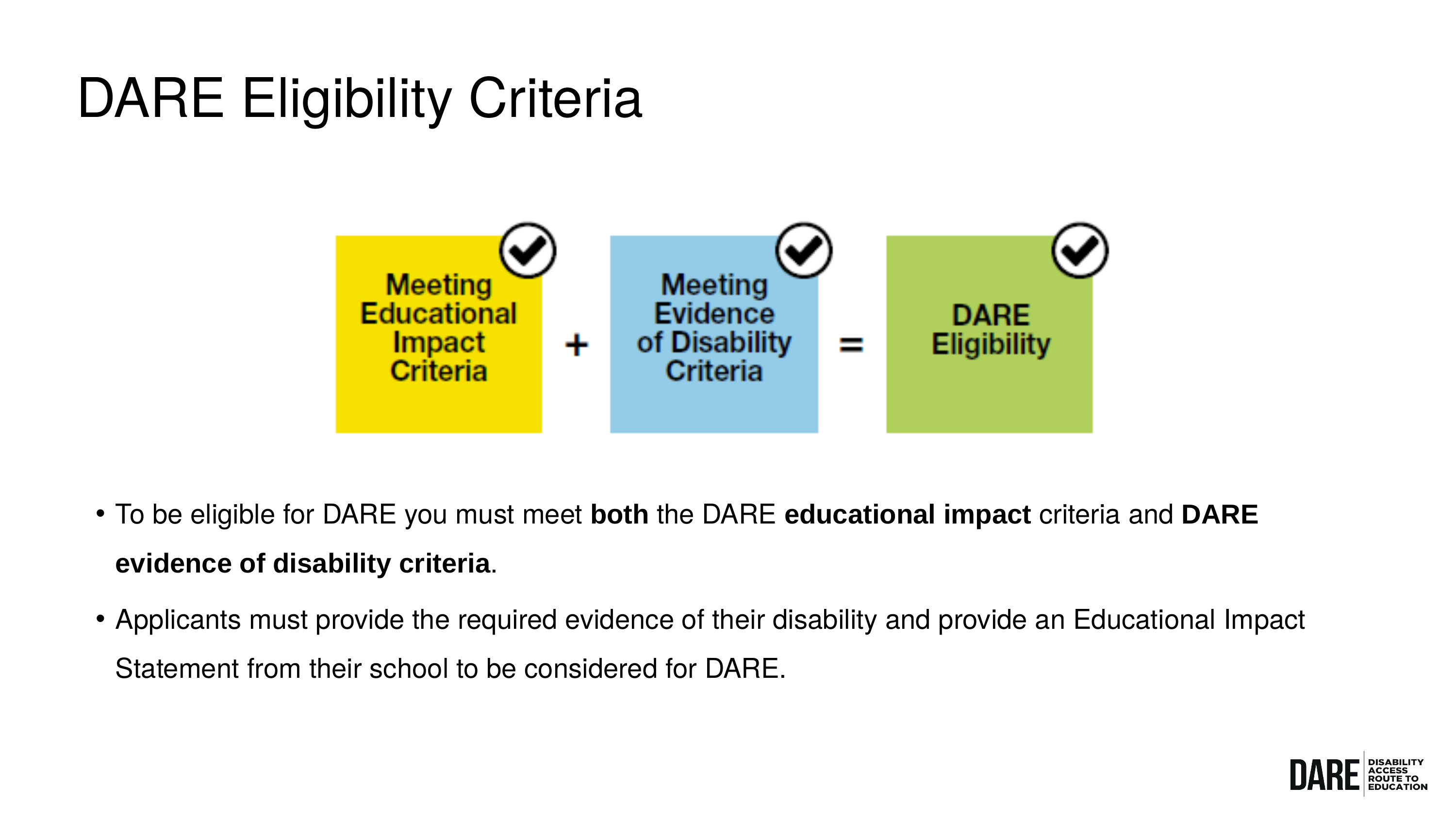

DARE Eligibility Criteria

To be eligible for DARE you must meet both the DARE educational impact criteria and DARE evidence of disability criteria.
Applicants must provide the required evidence of their disability and provide an Educational Impact Statement from their school to be considered for DARE.